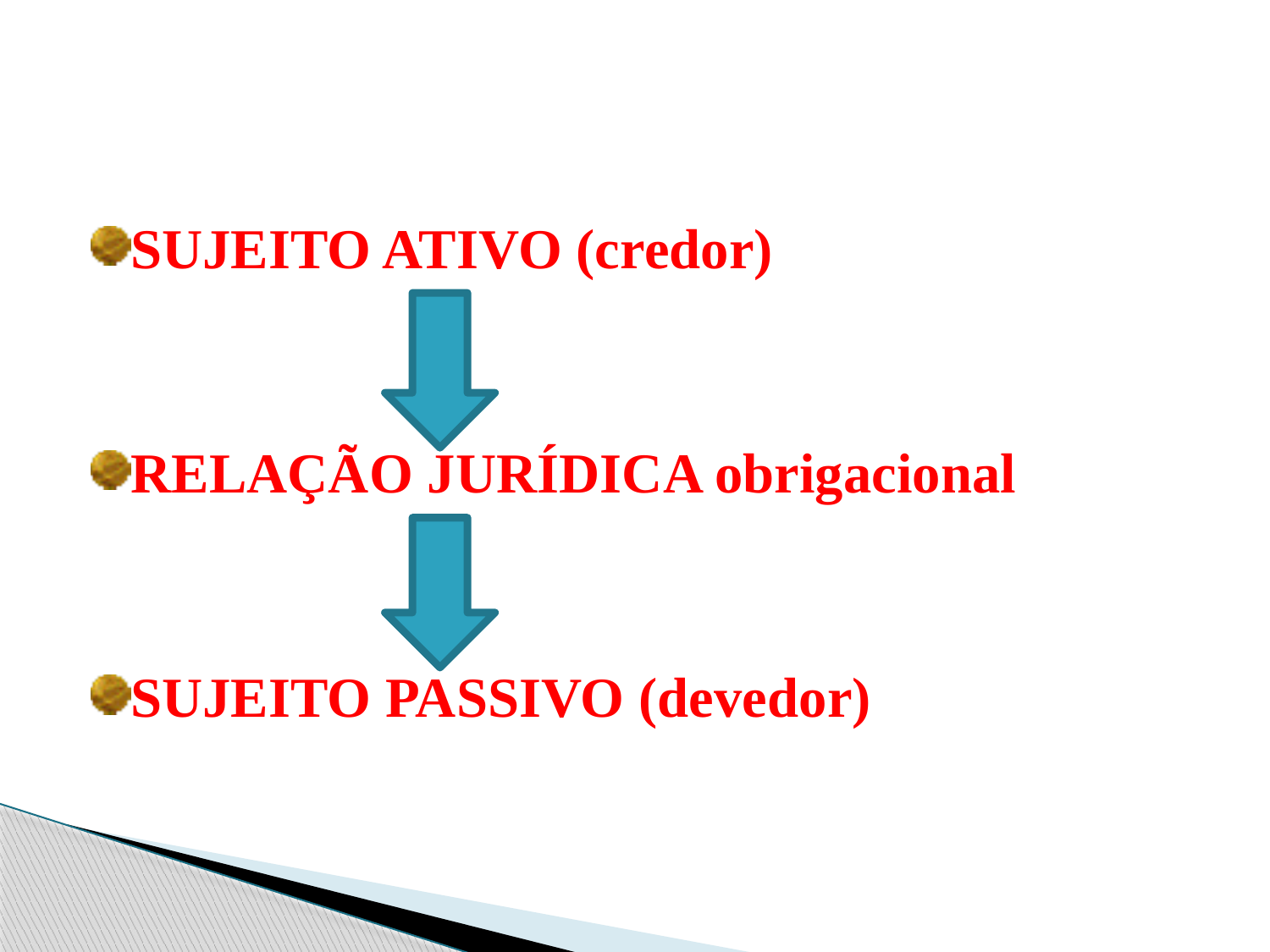

#
SUJEITO ATIVO (credor)

RELAÇÃO JURÍDICA obrigacional

SUJEITO PASSIVO (devedor)